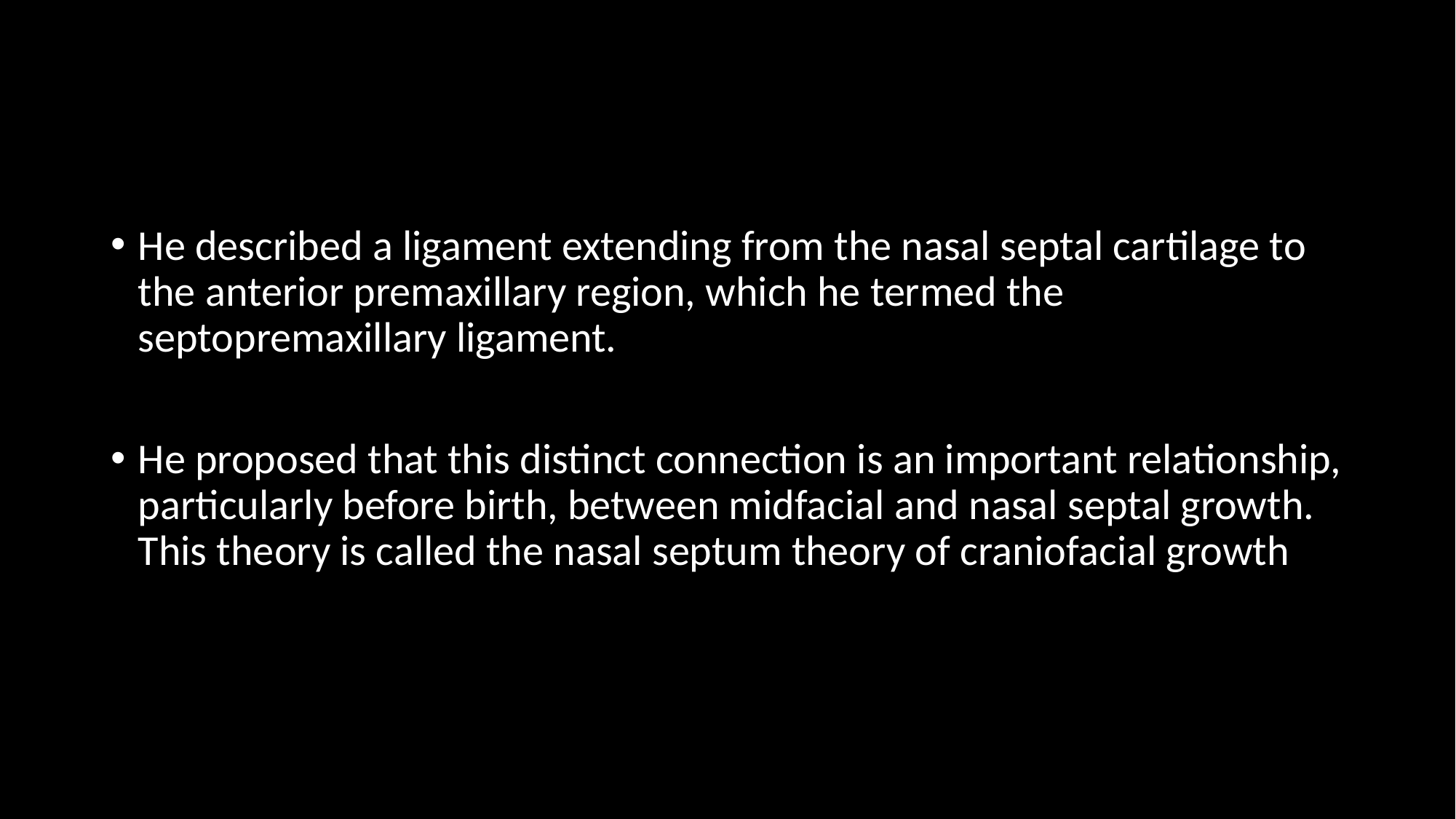

#
He described a ligament extending from the nasal septal cartilage to the anterior premaxillary region, which he termed the septopremaxillary ligament.

He proposed that this distinct connection is an important relationship, particularly before birth, between midfacial and nasal septal growth. This theory is called the nasal septum theory of craniofacial growth